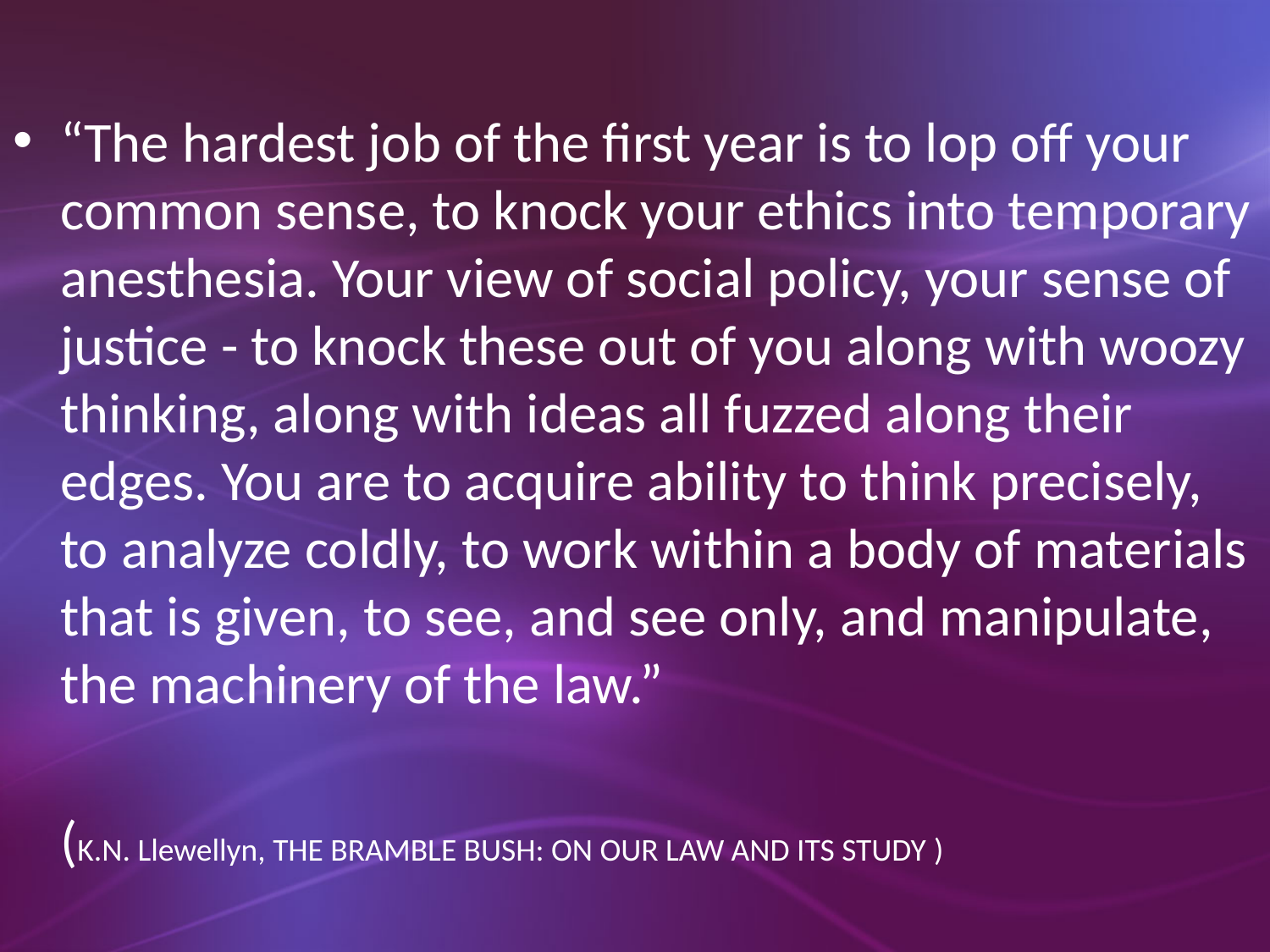

#
“The hardest job of the first year is to lop off your common sense, to knock your ethics into temporary anesthesia. Your view of social policy, your sense of justice - to knock these out of you along with woozy thinking, along with ideas all fuzzed along their edges. You are to acquire ability to think precisely, to analyze coldly, to work within a body of materials that is given, to see, and see only, and manipulate, the machinery of the law.”

	(K.N. Llewellyn, The Bramble Bush: On Our Law and Its Study )